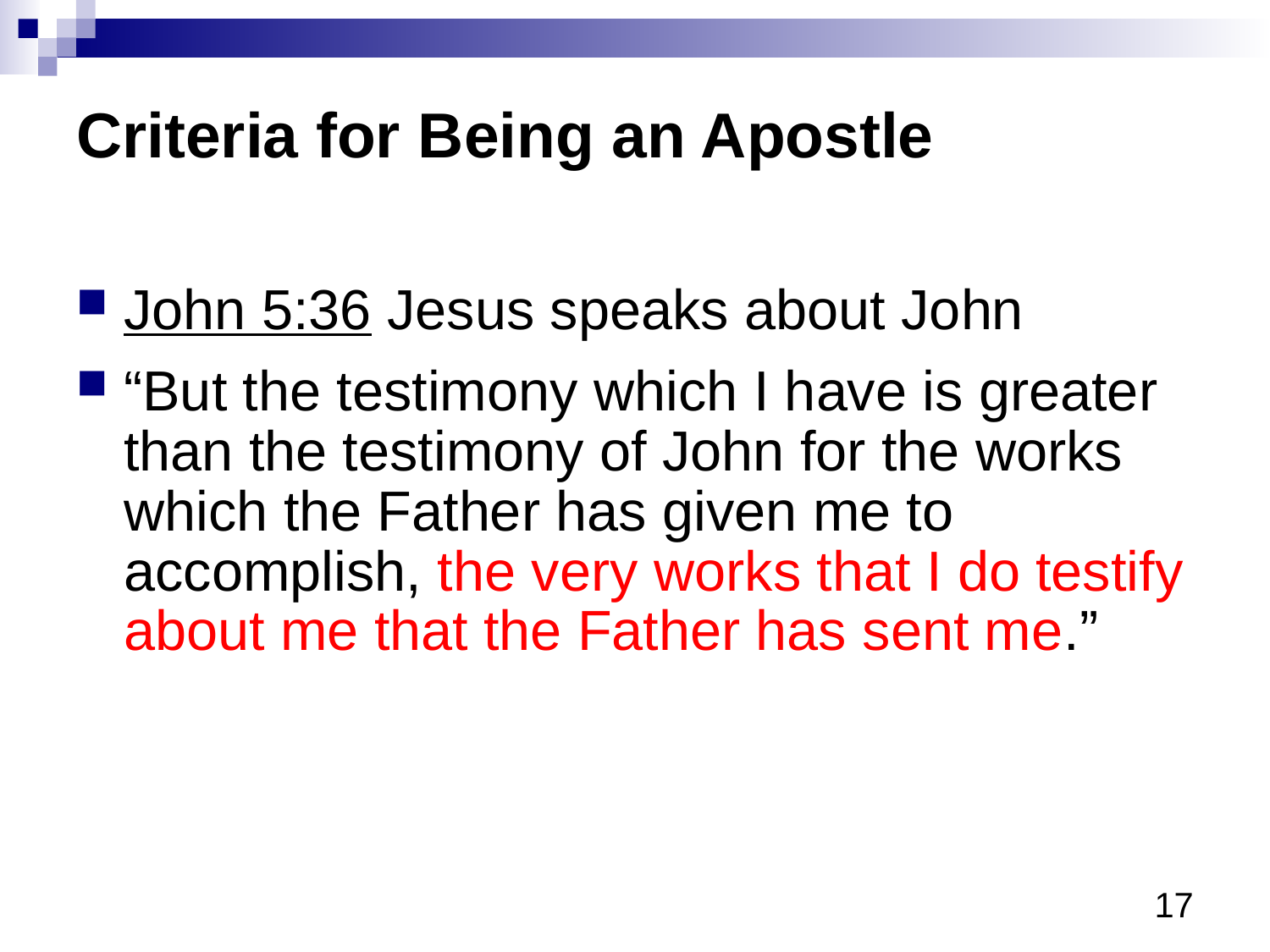

# Criteria for Being an Apostle
John 5:36 Jesus speaks about John
“But the testimony which I have is greater than the testimony of John for the works which the Father has given me to accomplish, the very works that I do testify about me that the Father has sent me.”
17